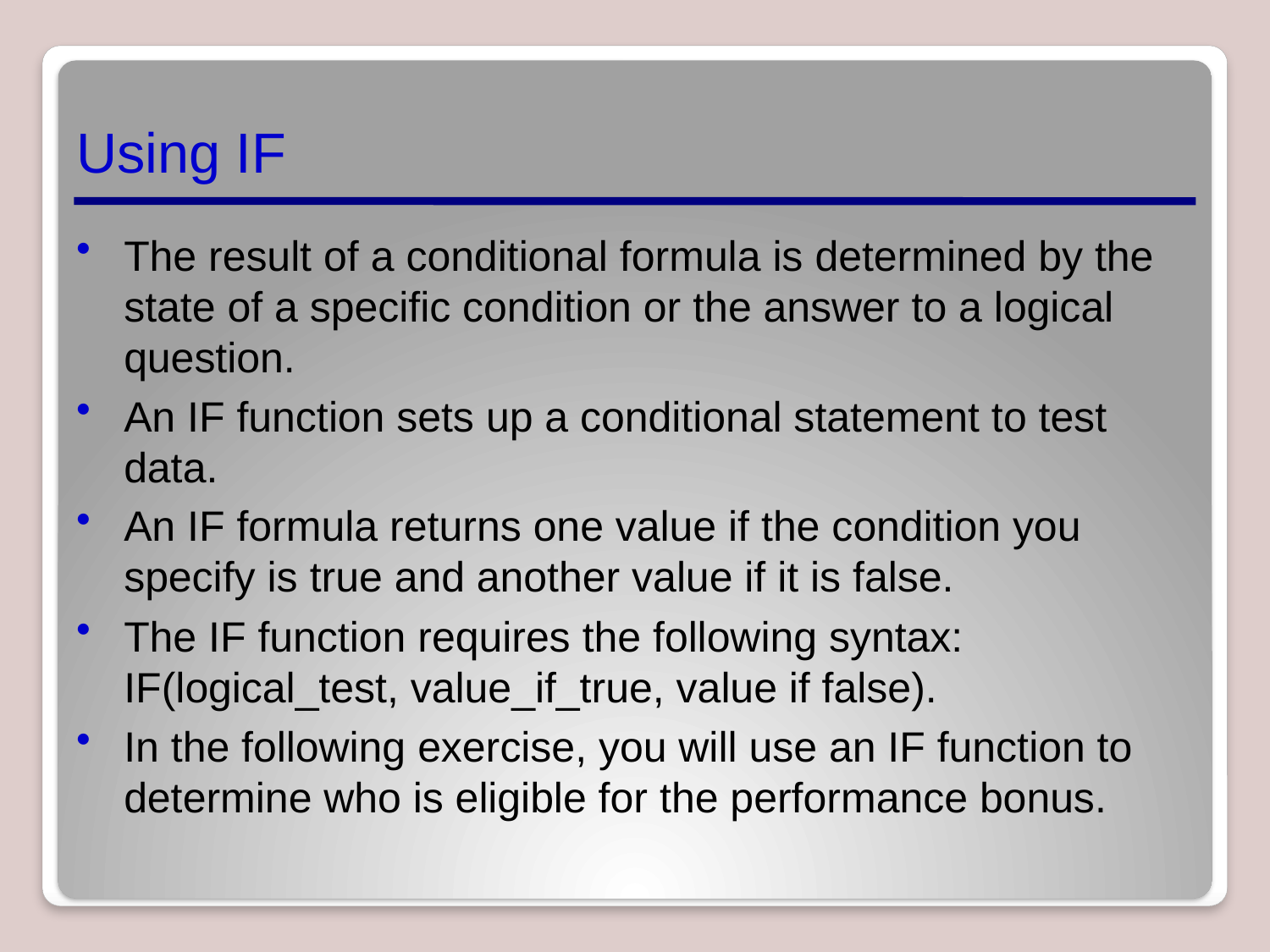

# Using IF
The result of a conditional formula is determined by the state of a specific condition or the answer to a logical question.
An IF function sets up a conditional statement to test data.
An IF formula returns one value if the condition you specify is true and another value if it is false.
The IF function requires the following syntax: IF(logical_test, value_if_true, value if false).
In the following exercise, you will use an IF function to determine who is eligible for the performance bonus.